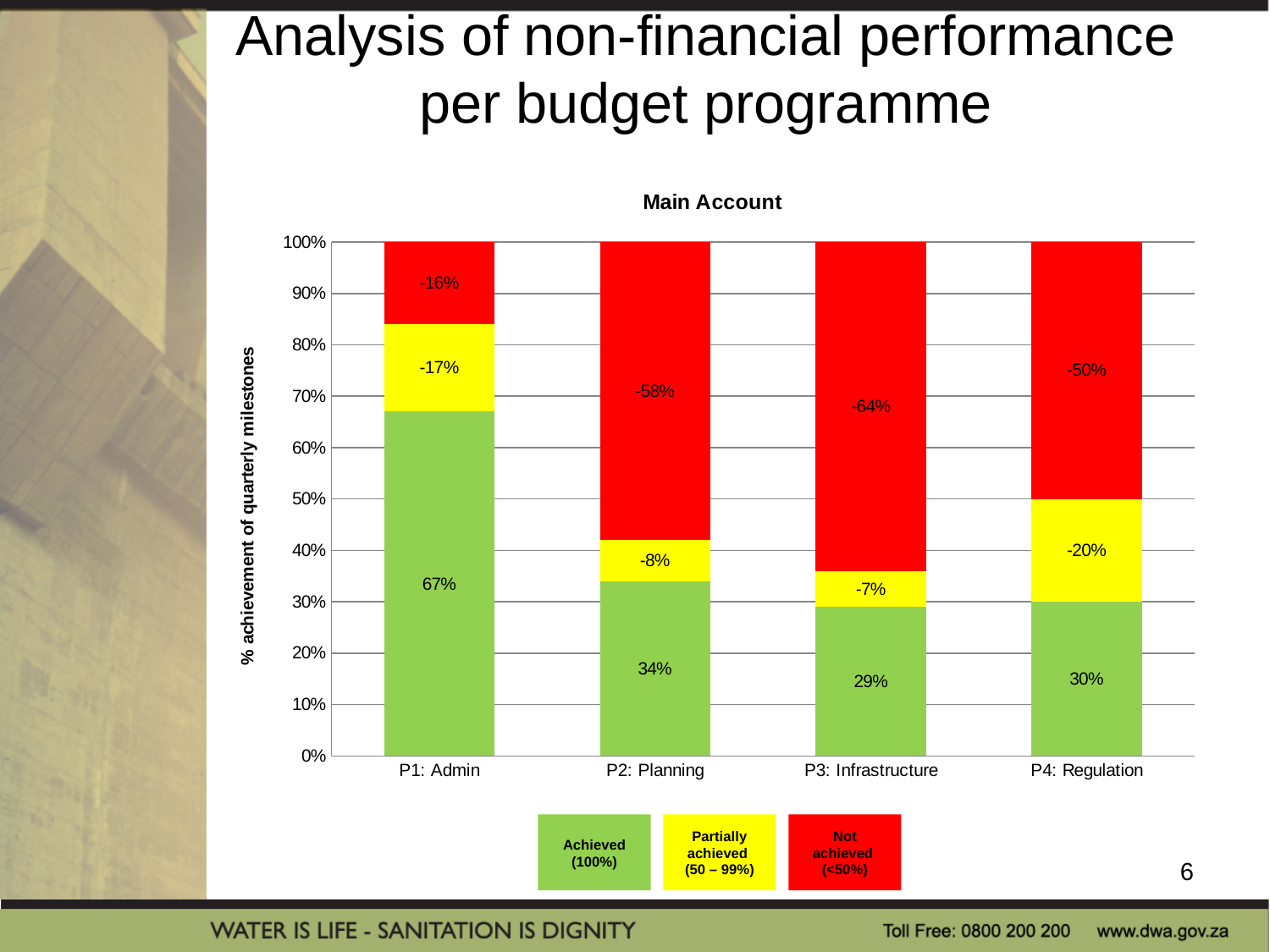

# Analysis of non-financial performance per budget programme

### Chart: Main Account

| Category | Achieved | Partially achieved | Not achieved |
|---|---|---|---|
| P1: Admin | 0.67 | -0.17 | -0.16 |
| P2: Planning | 0.34 | -0.08 | -0.58 |
| P3: Infrastructure | 0.29 | -0.07 | -0.64 |
| P4: Regulation | 0.3 | -0.2 | -0.5 |
Achieved
(100%)
Partially achieved
(50 – 99%)
Not achieved
(<50%)
6